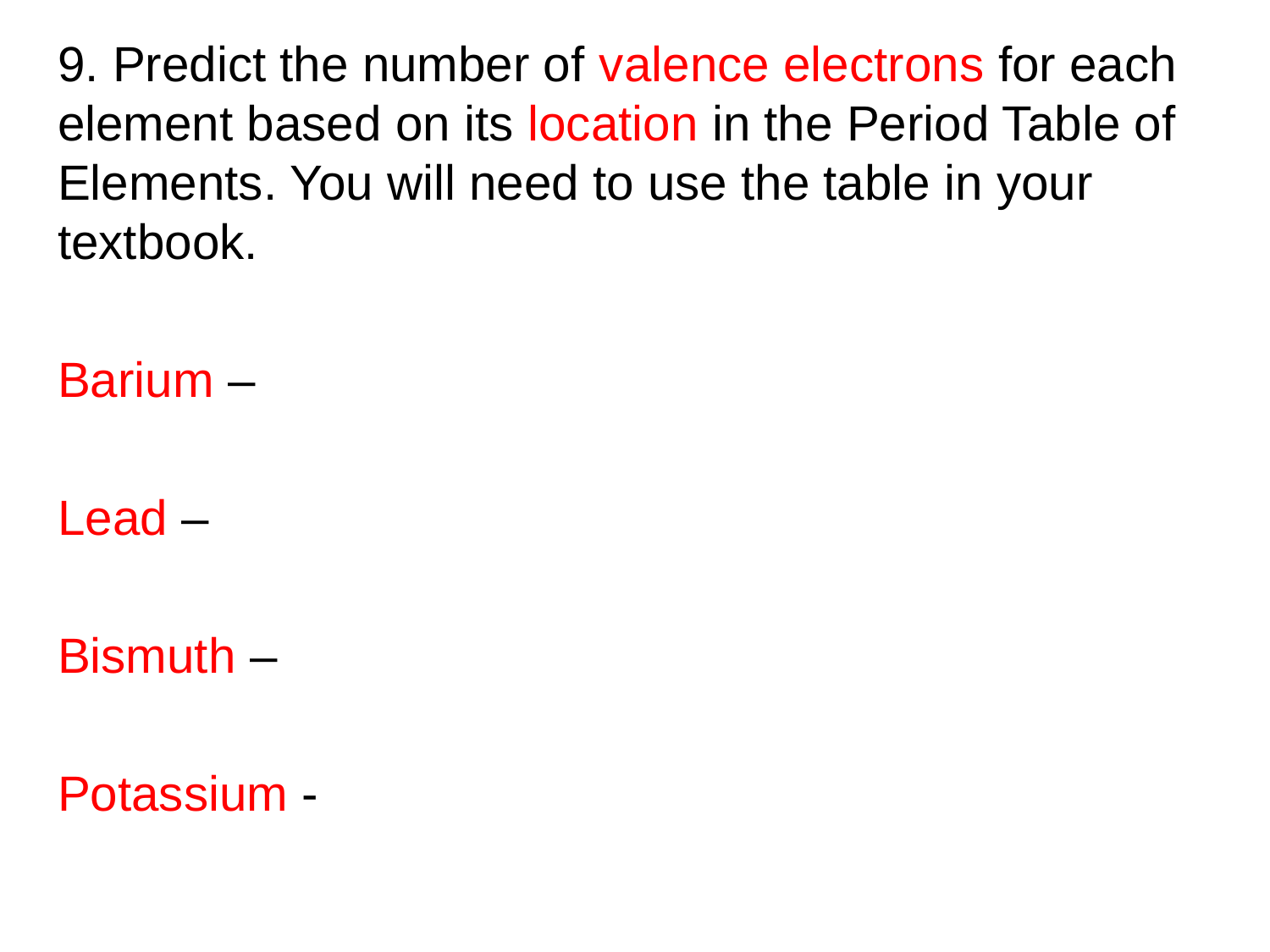

9. Predict the number of valence electrons for each element based on its location in the Period Table of Elements. You will need to use the table in your textbook.

Barium –

Lead –

Bismuth –

Potassium -